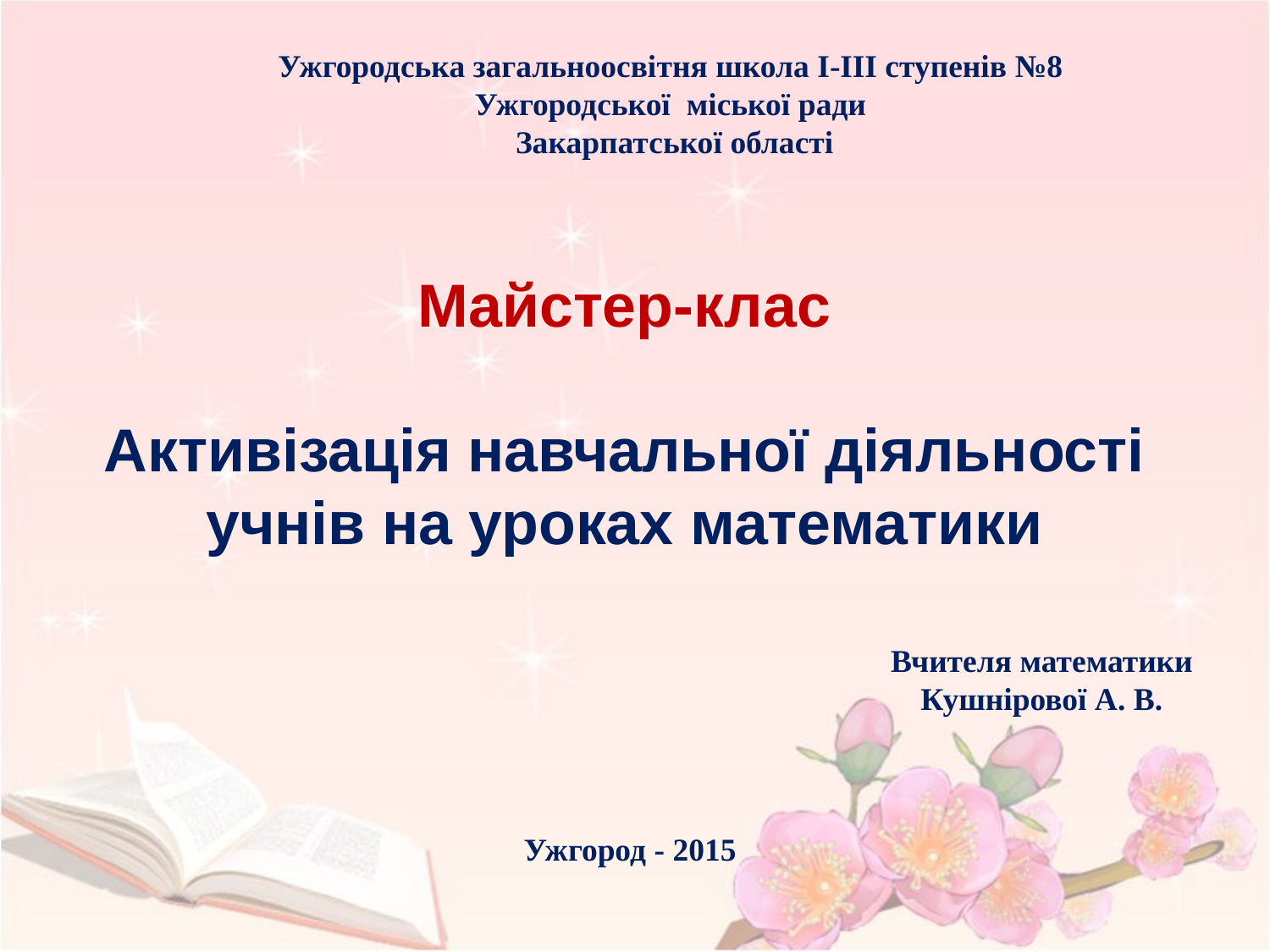

Ужгородська загальноосвітня школа І-ІІІ ступенів №8
Ужгородської  міської ради
Закарпатської області
# Майстер-клас Активізація навчальної діяльності учнів на уроках математики
Вчителя математики Кушнірової А. В.
Ужгород - 2015